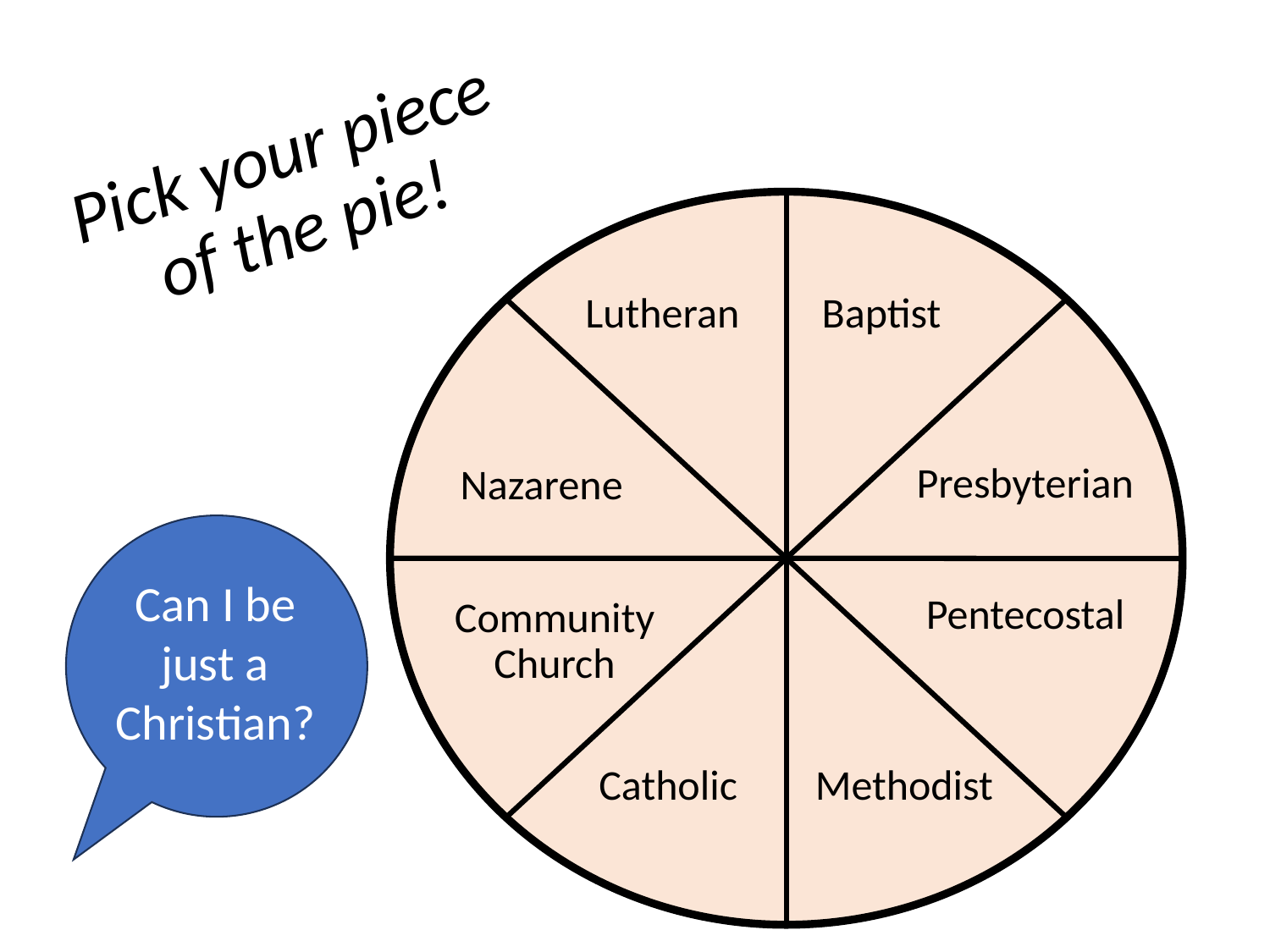

# Pick your piece of the pie!

Lutheran
Baptist
Presbyterian
Nazarene

Can I be just a Christian?
Pentecostal
Community Church
Methodist
Catholic